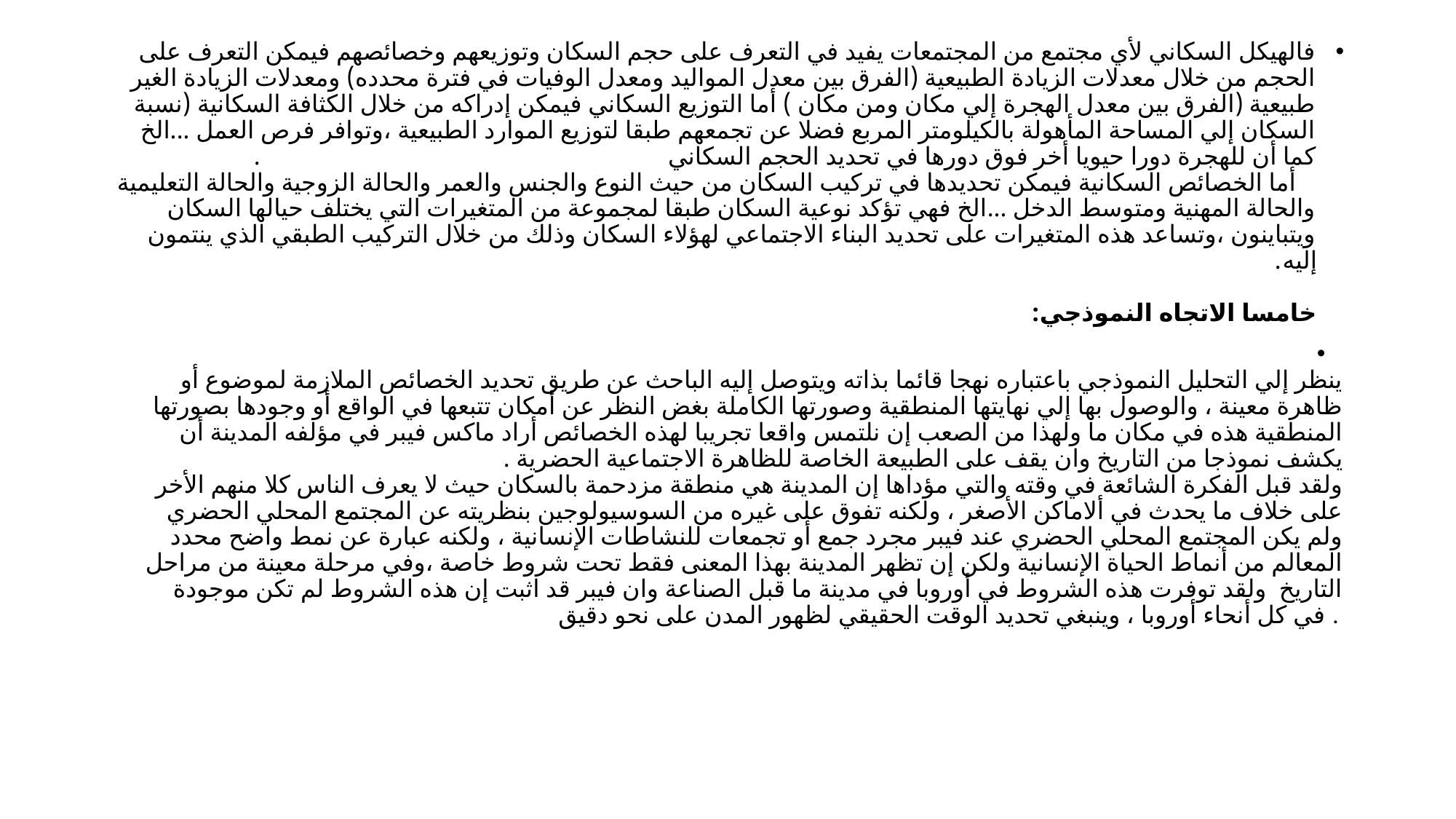

فالهيكل السكاني لأي مجتمع من المجتمعات يفيد في التعرف على حجم السكان وتوزيعهم وخصائصهم فيمكن التعرف على الحجم من خلال معدلات الزيادة الطبيعية (الفرق بين معدل المواليد ومعدل الوفيات في فترة محدده) ومعدلات الزيادة الغير طبيعية (الفرق بين معدل الهجرة إلي مكان ومن مكان ) أما التوزيع السكاني فيمكن إدراكه من خلال الكثافة السكانية (نسبة السكان إلي المساحة المأهولة بالكيلومتر المربع فضلا عن تجمعهم طبقا لتوزيع الموارد الطبيعية ،وتوافر فرص العمل ...الخ كما أن للهجرة دورا حيويا أخر فوق دورها في تحديد الحجم السكاني                                                                .
   أما الخصائص السكانية فيمكن تحديدها في تركيب السكان من حيث النوع والجنس والعمر والحالة الزوجية والحالة التعليمية والحالة المهنية ومتوسط الدخل ...الخ فهي تؤكد نوعية السكان طبقا لمجموعة من المتغيرات التي يختلف حيالها السكان ويتباينون ،وتساعد هذه المتغيرات على تحديد البناء الاجتماعي لهؤلاء السكان وذلك من خلال التركيب الطبقي الذي ينتمون إليه.
خامسا الاتجاه النموذجي:
   ينظر إلي التحليل النموذجي باعتباره نهجا قائما بذاته ويتوصل إليه الباحث عن طريق تحديد الخصائص الملازمة لموضوع أو ظاهرة معينة ، والوصول بها إلي نهايتها المنطقية وصورتها الكاملة بغض النظر عن أمكان تتبعها في الواقع أو وجودها بصورتها المنطقية هذه في مكان ما ولهذا من الصعب إن نلتمس واقعا تجريبا لهذه الخصائص أراد ماكس فيبر في مؤلفه المدينة أن يكشف نموذجا من التاريخ وان يقف على الطبيعة الخاصة للظاهرة الاجتماعية الحضرية .
ولقد قبل الفكرة الشائعة في وقته والتي مؤداها إن المدينة هي منطقة مزدحمة بالسكان حيث لا يعرف الناس كلا منهم الأخر على خلاف ما يحدث في ألاماكن الأصغر ، ولكنه تفوق على غيره من السوسيولوجين بنظريته عن المجتمع المحلي الحضري ولم يكن المجتمع المحلي الحضري عند فيبر مجرد جمع أو تجمعات للنشاطات الإنسانية ، ولكنه عبارة عن نمط واضح محدد المعالم من أنماط الحياة الإنسانية ولكن إن تظهر المدينة بهذا المعنى فقط تحت شروط خاصة ،وفي مرحلة معينة من مراحل التاريخ  ولقد توفرت هذه الشروط في أوروبا في مدينة ما قبل الصناعة وان فيبر قد اثبت إن هذه الشروط لم تكن موجودة في كل أنحاء أوروبا ، وينبغي تحديد الوقت الحقيقي لظهور المدن على نحو دقيق .